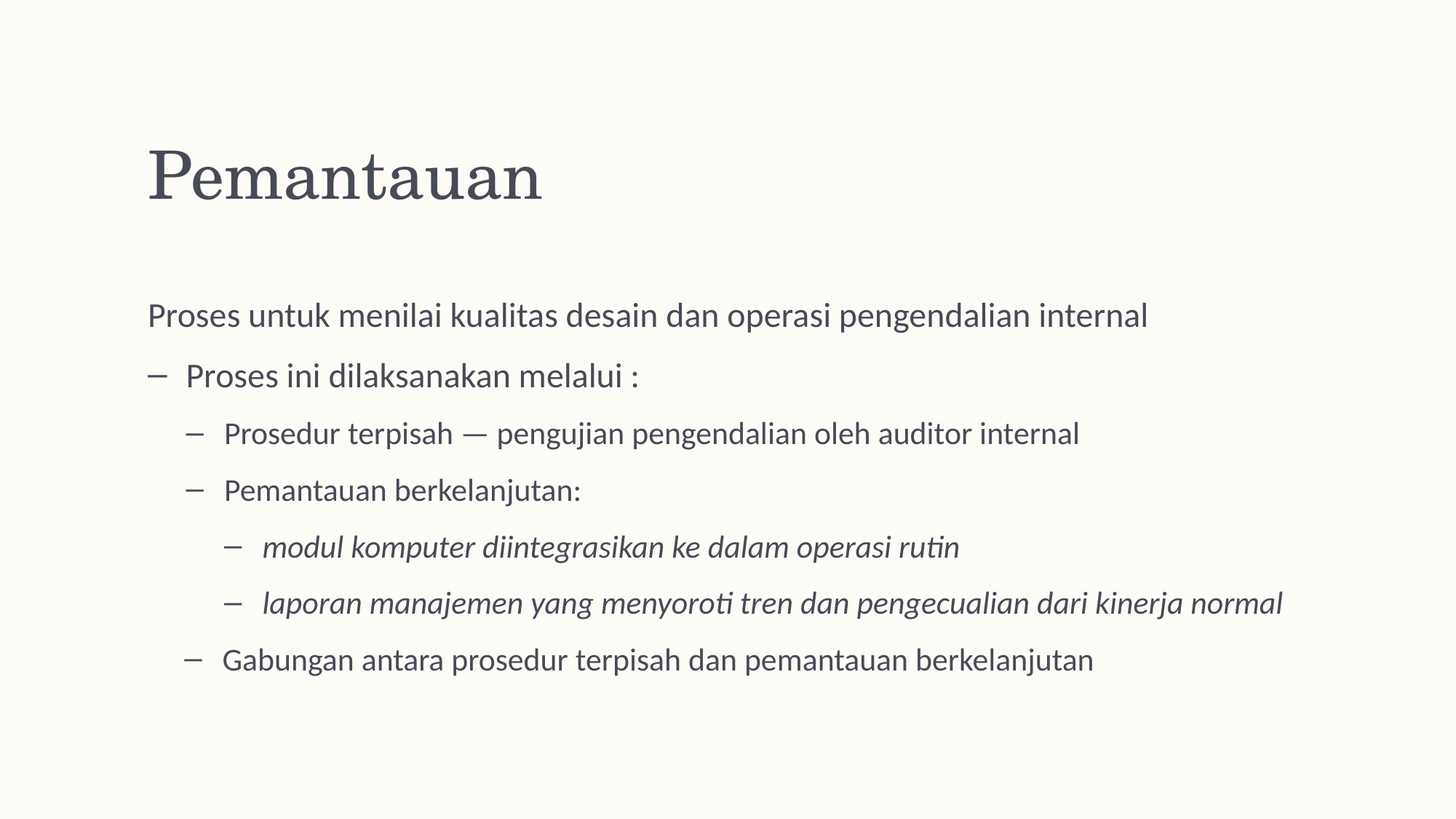

# Pemantauan
Proses untuk menilai kualitas desain dan operasi pengendalian internal
Proses ini dilaksanakan melalui :
Prosedur terpisah — pengujian pengendalian oleh auditor internal
Pemantauan berkelanjutan:
modul komputer diintegrasikan ke dalam operasi rutin
laporan manajemen yang menyoroti tren dan pengecualian dari kinerja normal
Gabungan antara prosedur terpisah dan pemantauan berkelanjutan